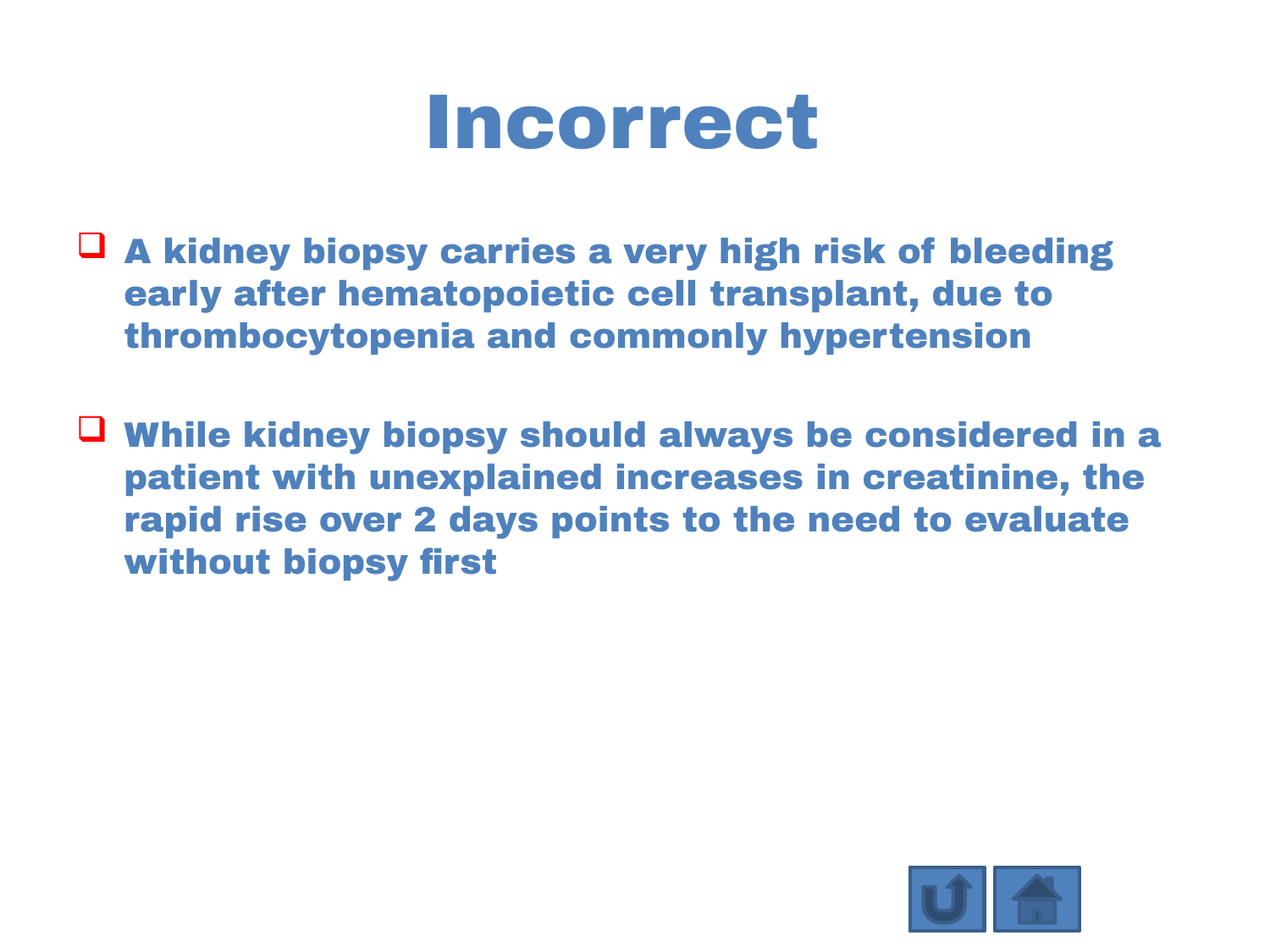

# Incorrect
A kidney biopsy carries a very high risk of bleeding early after hematopoietic cell transplant, due to thrombocytopenia and commonly hypertension

While kidney biopsy should always be considered in a patient with unexplained increases in creatinine, the rapid rise over 2 days points to the need to evaluate without biopsy first